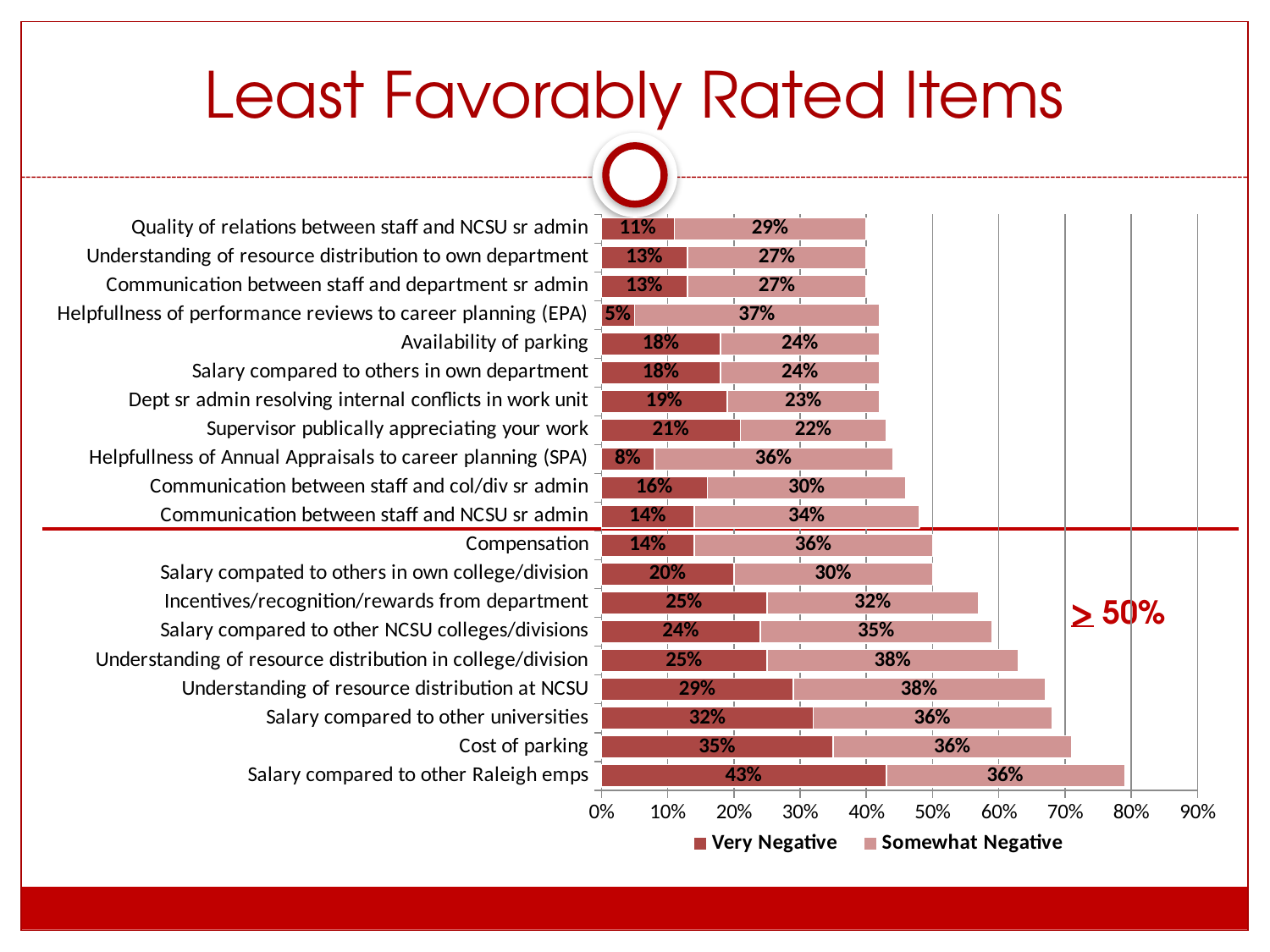

# Least Favorably Rated Items

### Chart

| Category | Very Negative | Somewhat Negative  |
|---|---|---|
| Salary compared to other Raleigh emps | 0.43 | 0.36 |
| Cost of parking | 0.35 | 0.36 |
| Salary compared to other universities | 0.32 | 0.36 |
| Understanding of resource distribution at NCSU | 0.29 | 0.38 |
| Understanding of resource distribution in college/division | 0.25 | 0.38 |
| Salary compared to other NCSU colleges/divisions | 0.24 | 0.35 |
| Incentives/recognition/rewards from department | 0.25 | 0.32 |
| Salary compated to others in own college/division | 0.2 | 0.3 |
| Compensation | 0.14 | 0.36 |
| Communication between staff and NCSU sr admin | 0.14 | 0.34 |
| Communication between staff and col/div sr admin | 0.16 | 0.3 |
| Helpfullness of Annual Appraisals to career planning (SPA) | 0.08 | 0.36 |
| Supervisor publically appreciating your work | 0.21 | 0.22 |
| Dept sr admin resolving internal conflicts in work unit | 0.19 | 0.23 |
| Salary compared to others in own department | 0.18 | 0.24 |
| Availability of parking | 0.18 | 0.24 |
| Helpfullness of performance reviews to career planning (EPA) | 0.05 | 0.37 |
| Communication between staff and department sr admin | 0.13 | 0.27 |
| Understanding of resource distribution to own department | 0.13 | 0.27 |
| Quality of relations between staff and NCSU sr admin | 0.11 | 0.29 |
> 50%